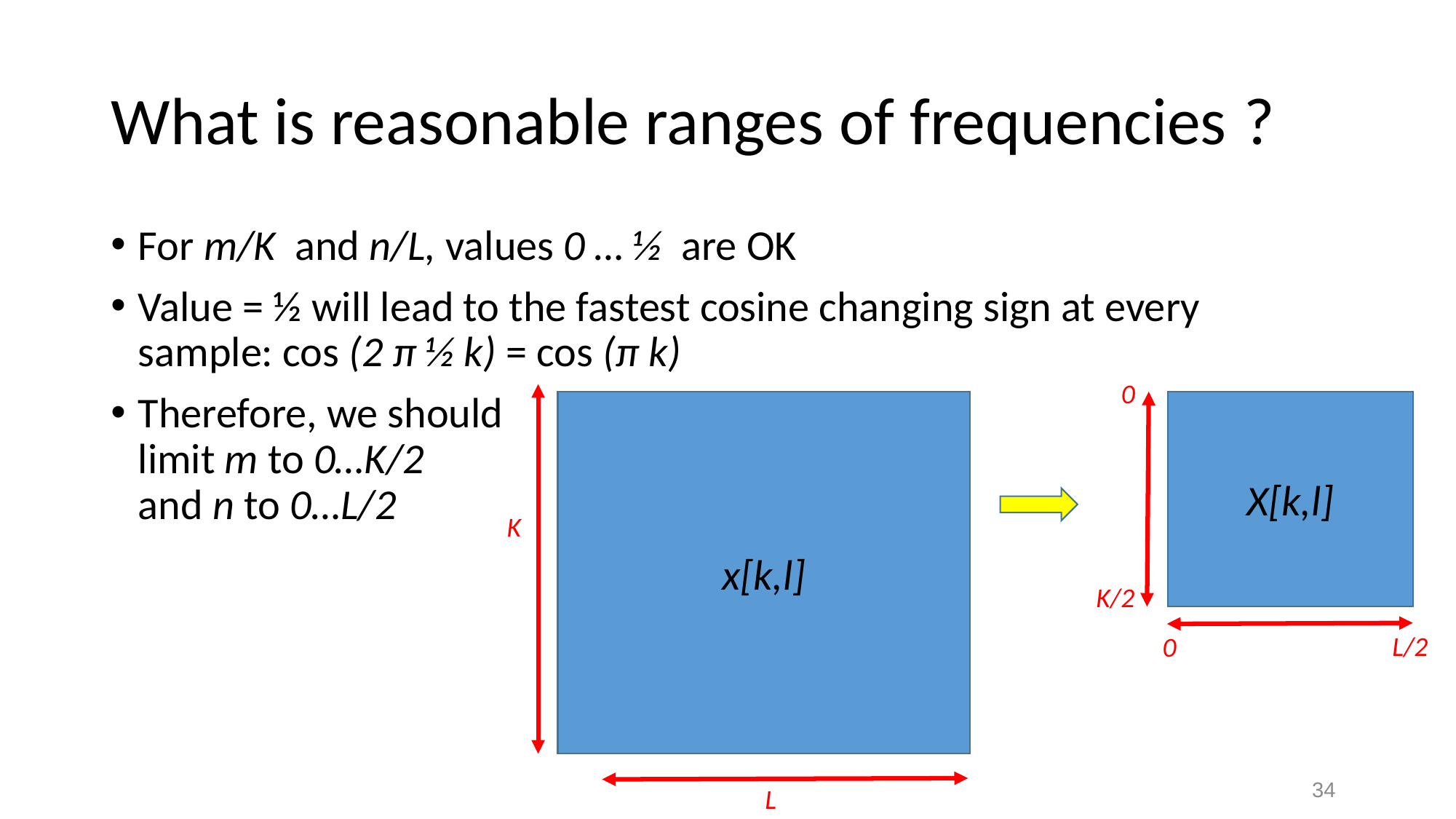

# What is reasonable ranges of frequencies ?
For m/K  and n/L, values 0 … ½  are OK
Value = ½ will lead to the fastest cosine changing sign at every sample: cos (2 π ½ k) = cos (π k)
Therefore, we should
limit m to 0…K/2
and n to 0…L/2
0
x[k,l]
X[k,l]

K
K/2
L/2
0
34
L